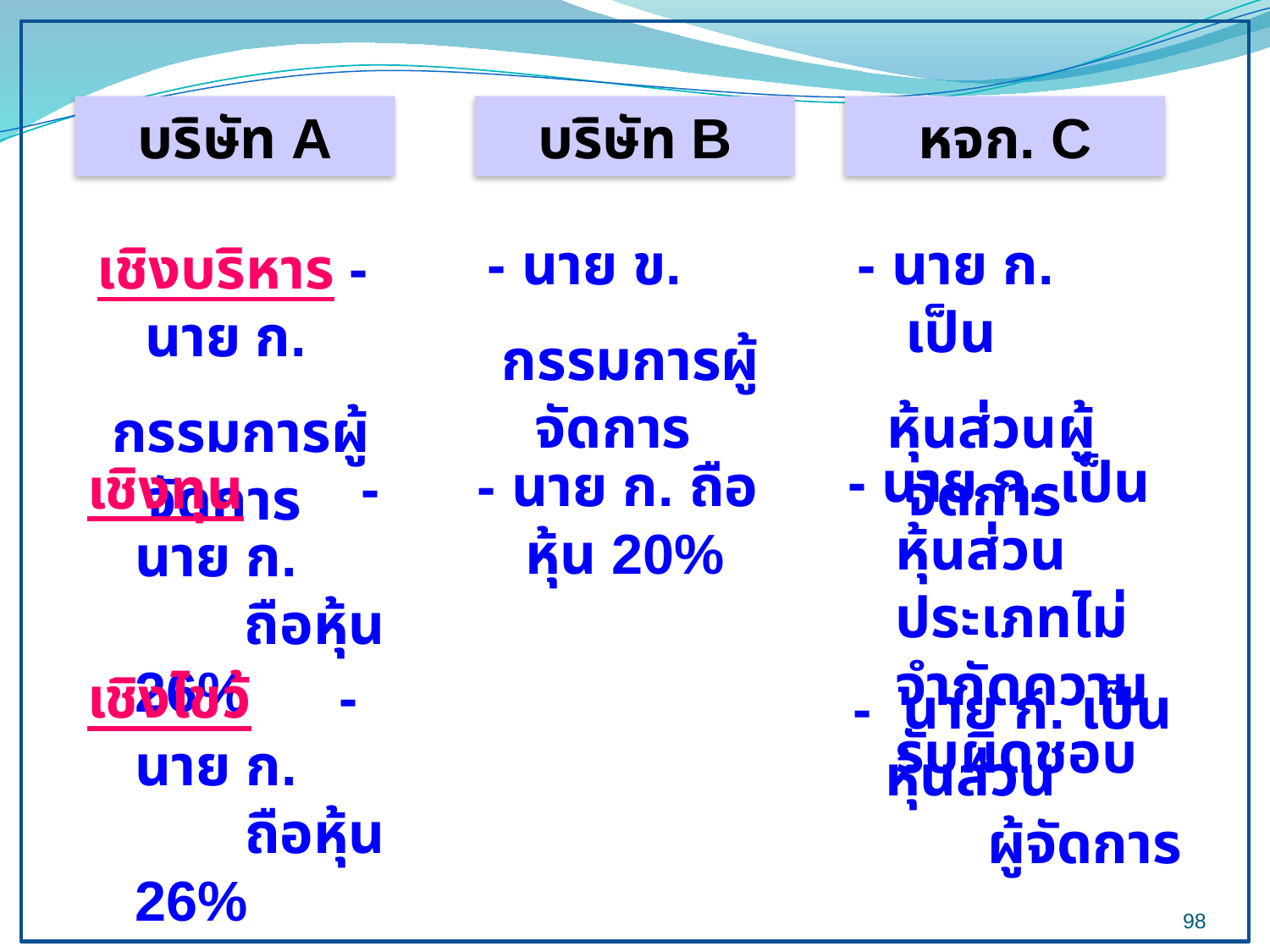

บริษัท A
บริษัท B
หจก. C
- นาย ข.
 กรรมการผู้จัดการ
- นาย ก. เป็น
  หุ้นส่วนผู้จัดการ
เชิงบริหาร - นาย ก.
 กรรมการผู้จัดการ
- นาย ก. เป็นหุ้นส่วนประเภทไม่จำกัดความรับผิดชอบ
- นาย ก. ถือหุ้น 20%
เชิงทุน        - นาย ก.
       ถือหุ้น 26%
เชิงไขว้      - นาย ก.
       ถือหุ้น 26%
 -  นาย ก. เป็นหุ้นส่วน
       ผู้จัดการ
98